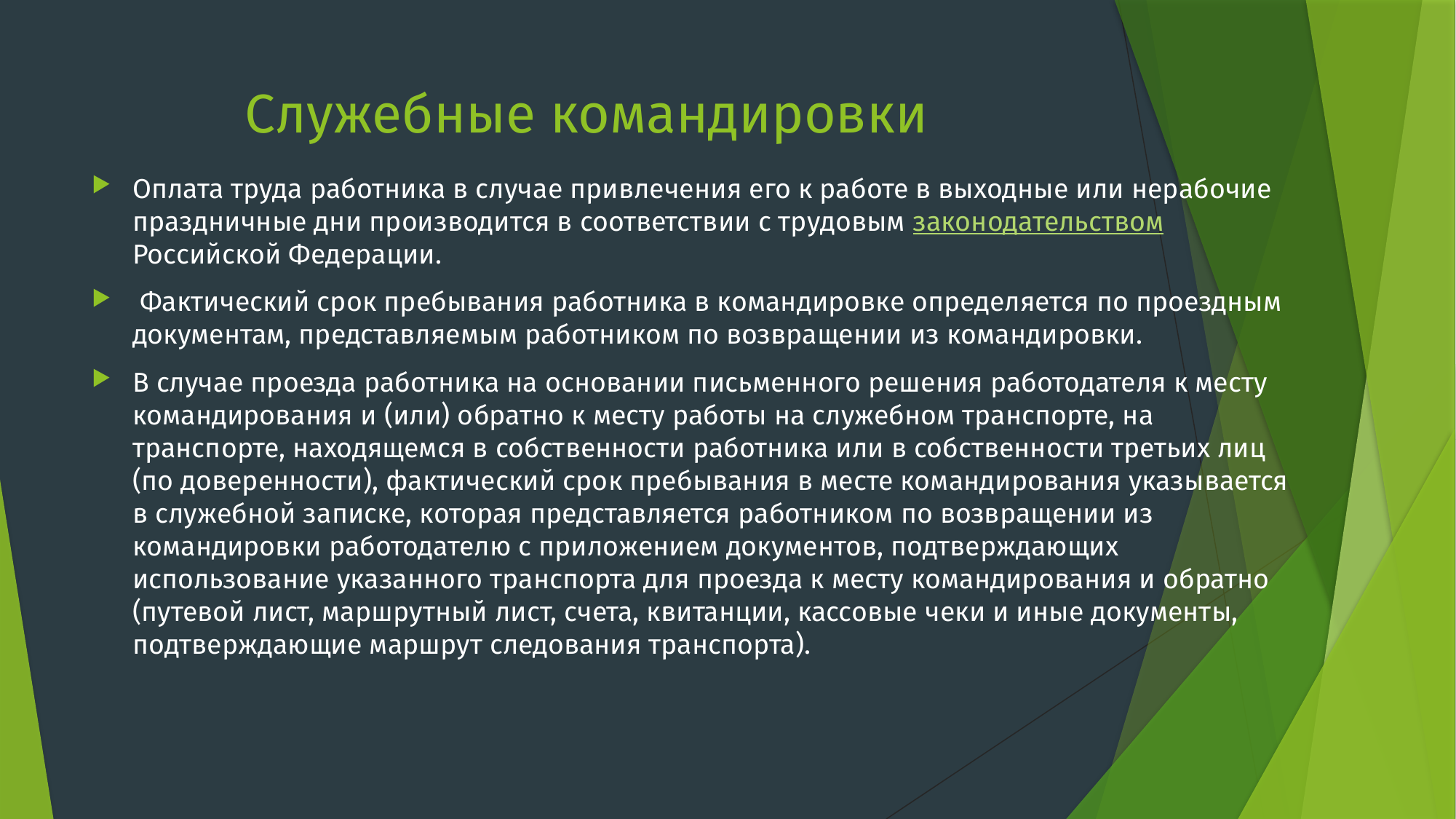

# Служебные командировки
Оплата труда работника в случае привлечения его к работе в выходные или нерабочие праздничные дни производится в соответствии с трудовым законодательством Российской Федерации.
 Фактический срок пребывания работника в командировке определяется по проездным документам, представляемым работником по возвращении из командировки.
В случае проезда работника на основании письменного решения работодателя к месту командирования и (или) обратно к месту работы на служебном транспорте, на транспорте, находящемся в собственности работника или в собственности третьих лиц (по доверенности), фактический срок пребывания в месте командирования указывается в служебной записке, которая представляется работником по возвращении из командировки работодателю с приложением документов, подтверждающих использование указанного транспорта для проезда к месту командирования и обратно (путевой лист, маршрутный лист, счета, квитанции, кассовые чеки и иные документы, подтверждающие маршрут следования транспорта).